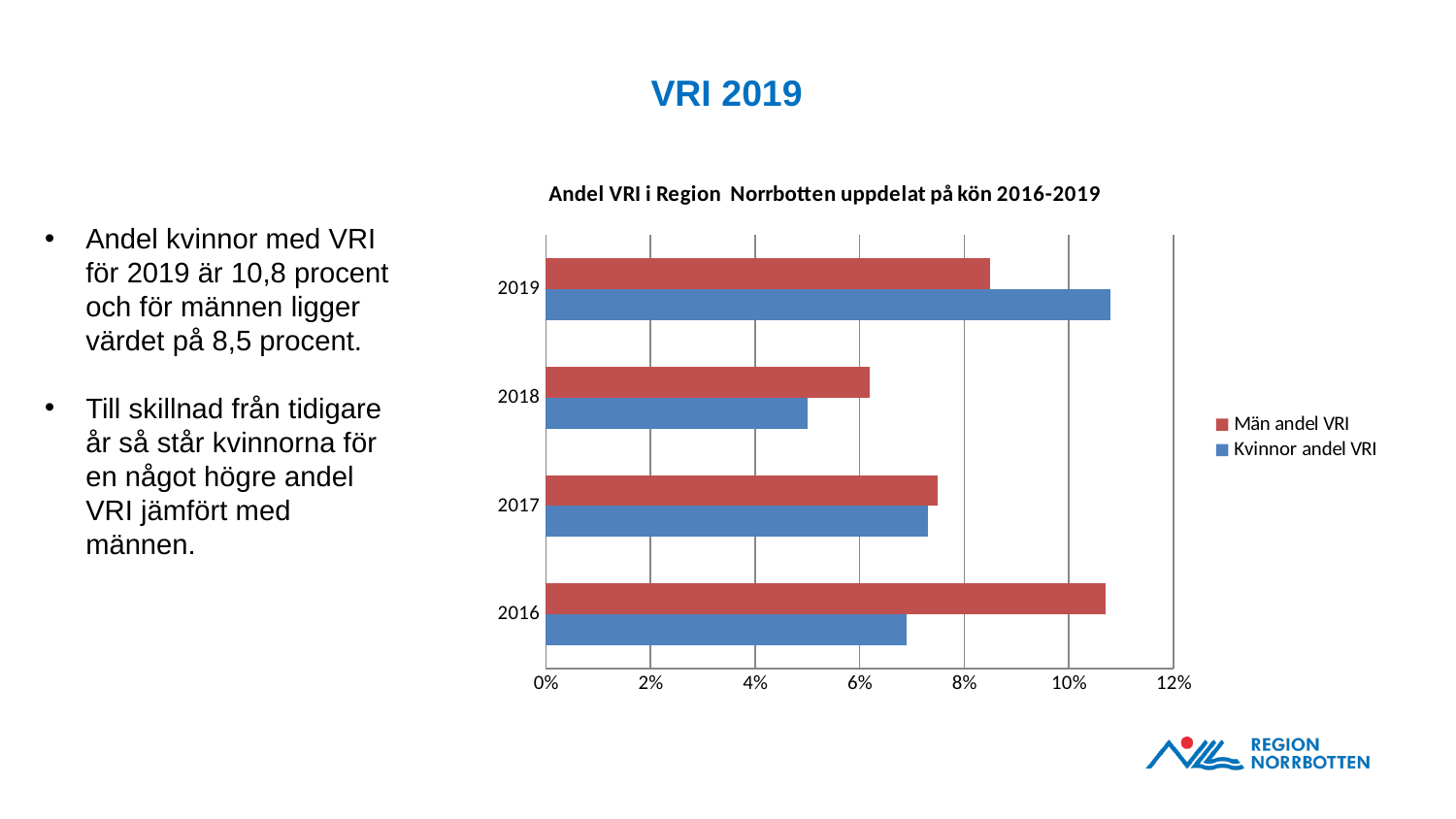

# VRI 2019

### Chart: Andel VRI i Region  Norrbotten uppdelat på kön 2016-2019

| Category | Kvinnor andel VRI  | Män andel VRI  |
|---|---|---|
| 2016 | 0.069 | 0.107 |
| 2017 | 0.073 | 0.075 |
| 2018 | 0.05 | 0.062 |
| 2019 | 0.108 | 0.085 |
Andel kvinnor med VRI för 2019 är 10,8 procent och för männen ligger värdet på 8,5 procent.

Till skillnad från tidigare år så står kvinnorna för en något högre andel VRI jämfört med männen.